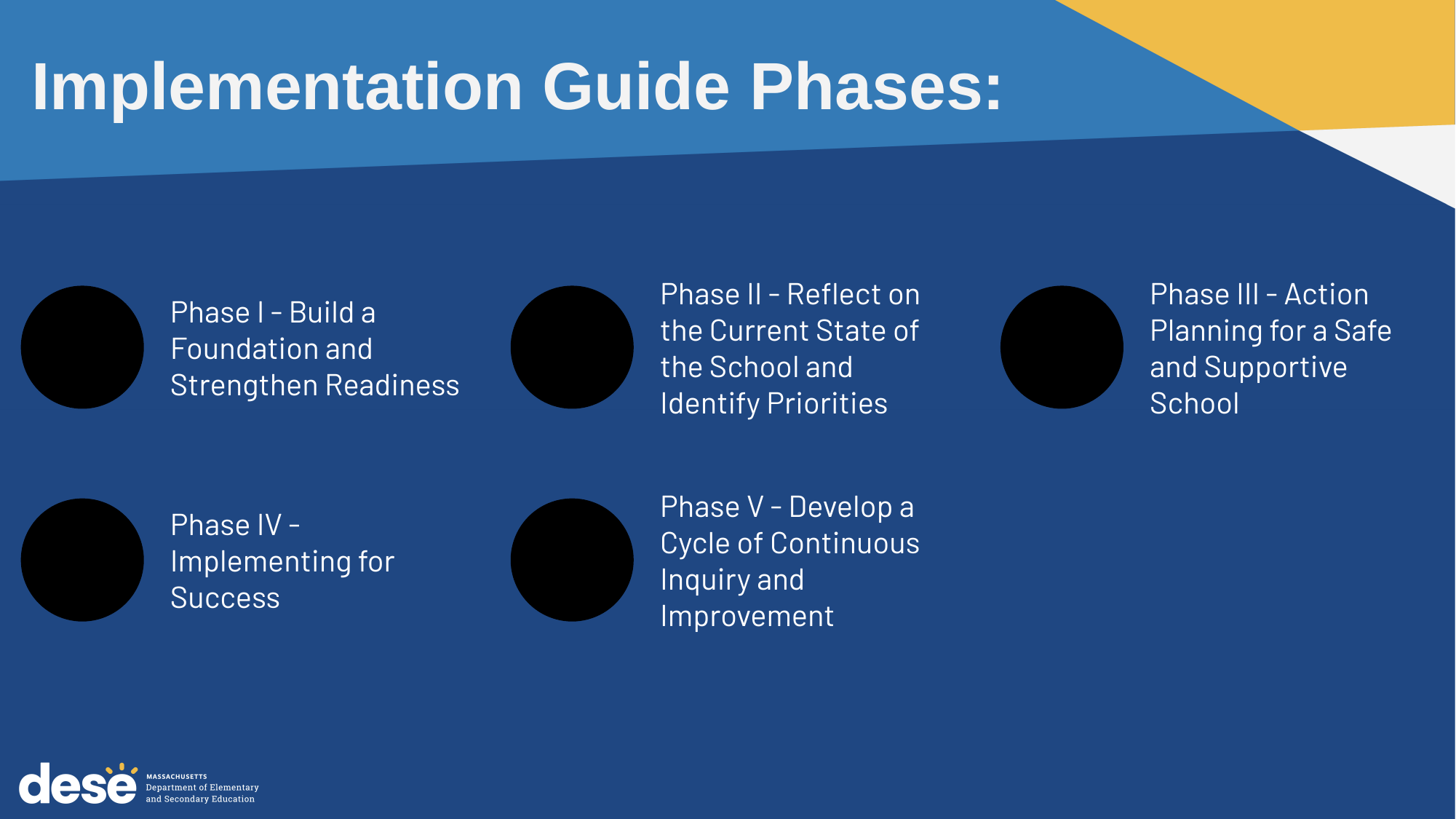

# Implementation Guide Phases:
Phase I - Build a Foundation and Strengthen Readiness
Phase II - Reflect on the Current State of the School and Identify Priorities
Phase III - Action Planning for a Safe and Supportive School
Phase IV - Implementing for Success
Phase V - Develop a Cycle of Continuous Inquiry and Improvement